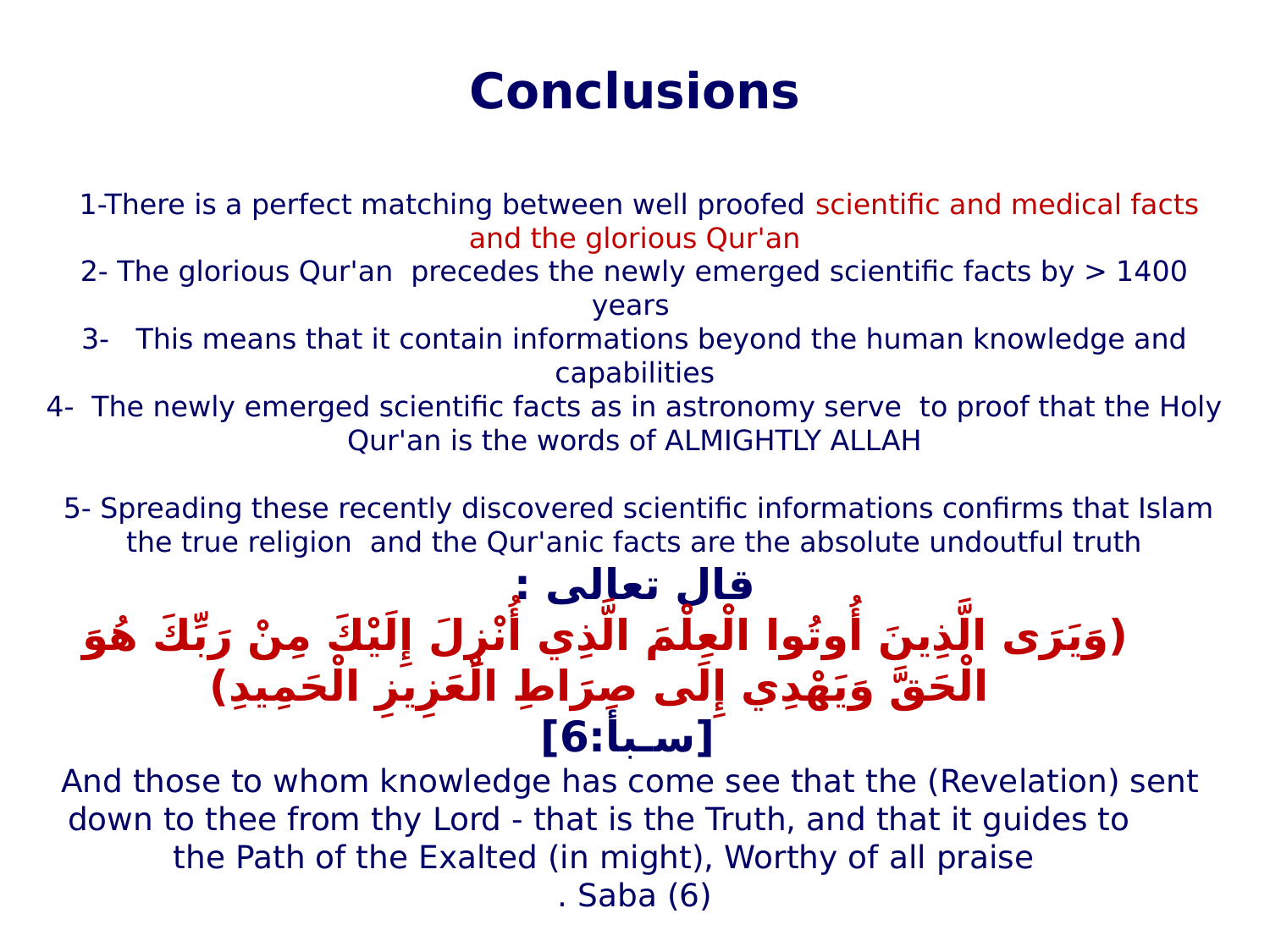

Conclusions
 1-There is a perfect matching between well proofed scientific and medical facts and the glorious Qur'an
2- The glorious Qur'an  precedes the newly emerged scientific facts by > 1400 years
3-   This means that it contain informations beyond the human knowledge and capabilities
4-  The newly emerged scientific facts as in astronomy serve  to proof that the Holy Qur'an is the words of ALMIGHTLY ALLAH

 5- Spreading these recently discovered scientific informations confirms that Islam the true religion  and the Qur'anic facts are the absolute undoutful truth
قال تعالى :
    (وَيَرَى الَّذِينَ أُوتُوا الْعِلْمَ الَّذِي أُنْزِلَ إِلَيْكَ مِنْ رَبِّكَ هُوَ الْحَقَّ وَيَهْدِي إِلَى صِرَاطِ الْعَزِيزِ الْحَمِيدِ)
 [سـبأ:6]
 And those to whom knowledge has come see that the (Revelation) sent down to thee from thy Lord - that is the Truth, and that it guides to the Path of the Exalted (in might), Worthy of all praise
(6) Saba .